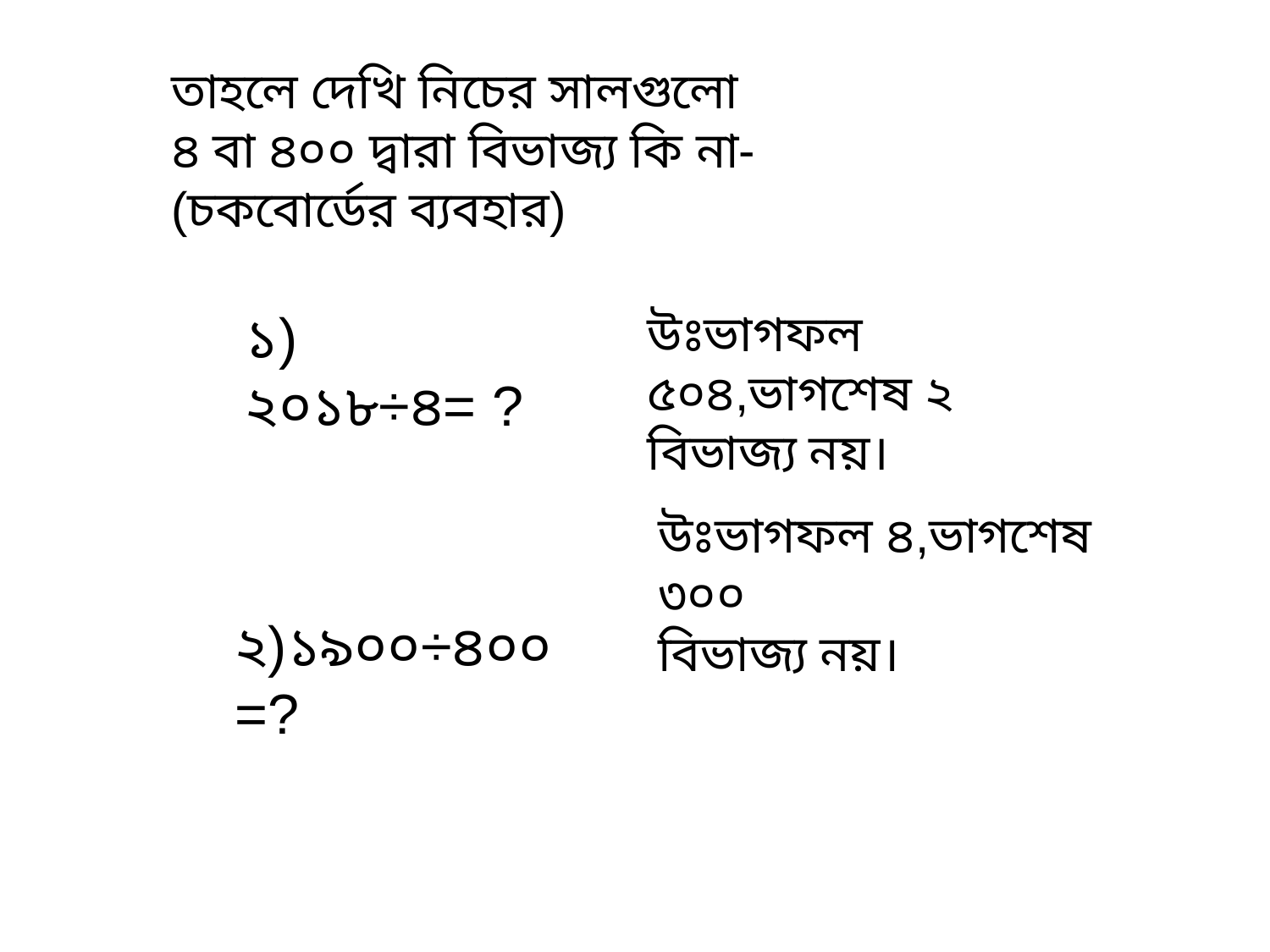

তাহলে দেখি নিচের সালগুলো ৪ বা ৪০০ দ্বারা বিভাজ্য কি না-
(চকবোর্ডের ব্যবহার)
১) ২০১৮÷৪= ?
উঃভাগফল ৫০৪,ভাগশেষ ২
বিভাজ্য নয়।
উঃভাগফল ৪,ভাগশেষ ৩০০
বিভাজ্য নয়।
 ২)১৯০০÷৪০০=?